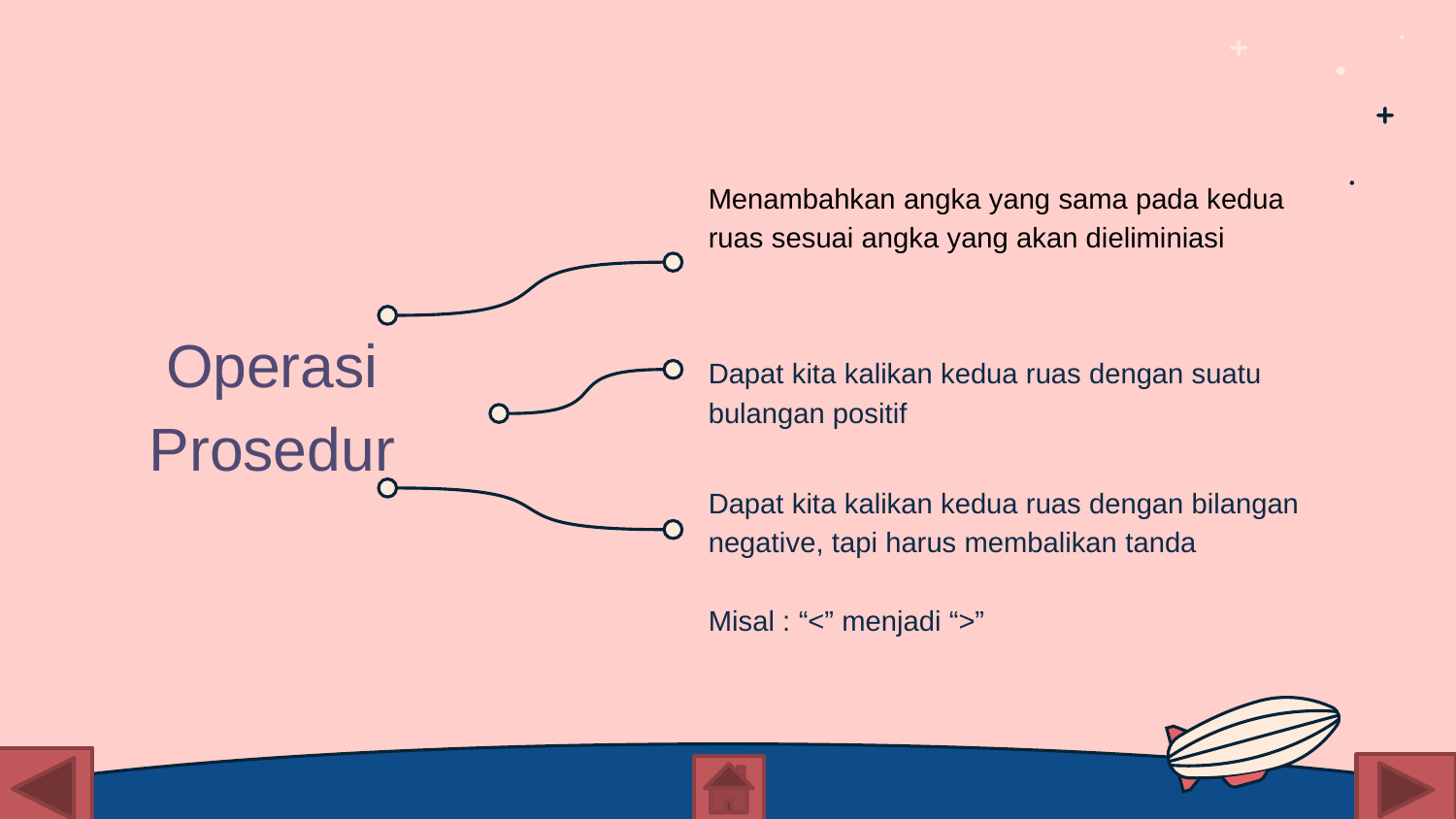

Menambahkan angka yang sama pada kedua ruas sesuai angka yang akan dieliminiasi

Dapat kita kalikan kedua ruas dengan suatu bulangan positif
Operasi Prosedur

Dapat kita kalikan kedua ruas dengan bilangan negative, tapi harus membalikan tanda

Misal : “<” menjadi “>”